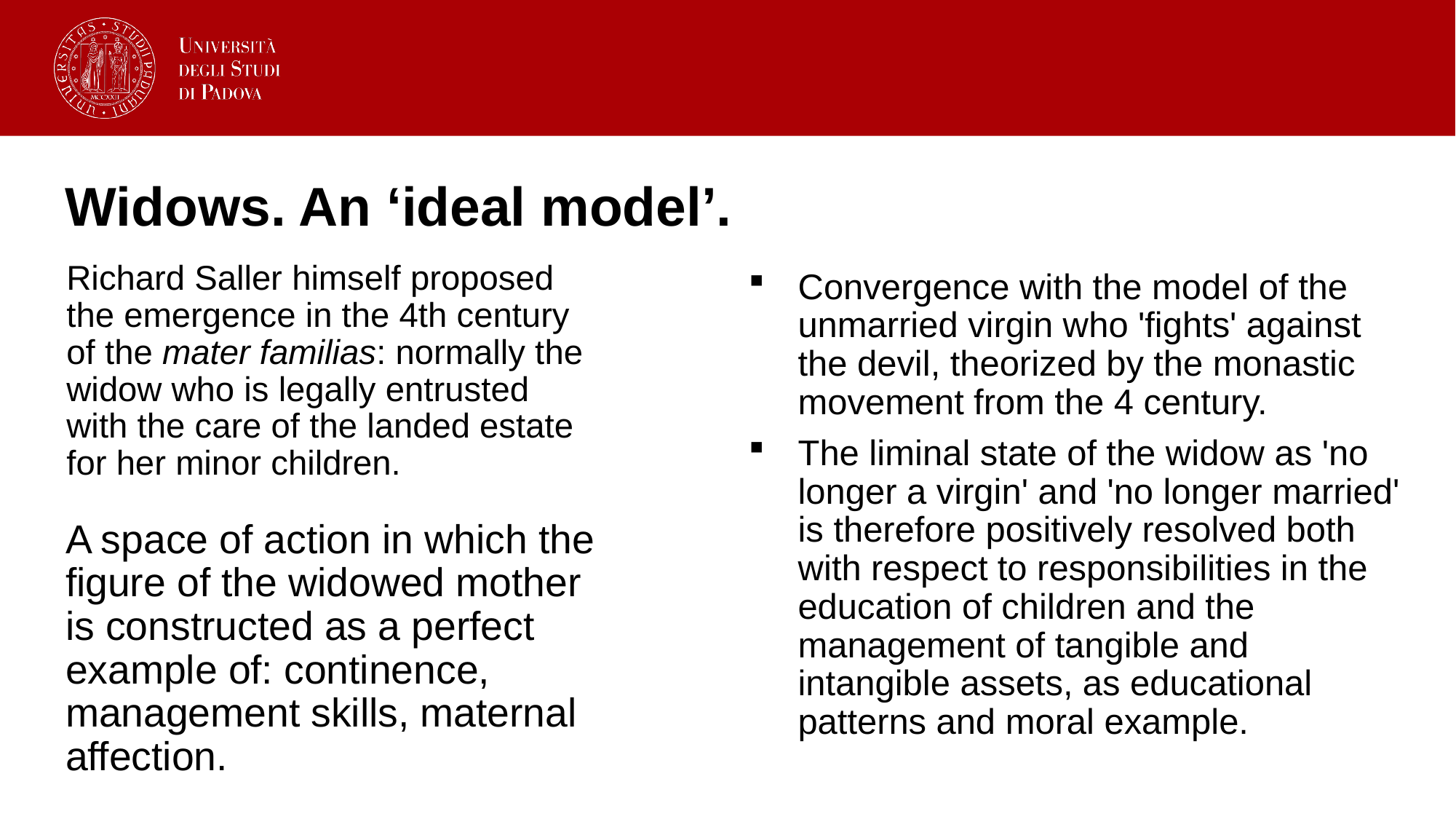

# Widows. An ‘ideal model’.
Richard Saller himself proposed the emergence in the 4th century of the mater familias: normally the widow who is legally entrusted with the care of the landed estate for her minor children.
Convergence with the model of the unmarried virgin who 'fights' against the devil, theorized by the monastic movement from the 4 century.
The liminal state of the widow as 'no longer a virgin' and 'no longer married' is therefore positively resolved both with respect to responsibilities in the education of children and the management of tangible and intangible assets, as educational patterns and moral example.

A space of action in which the figure of the widowed mother is constructed as a perfect example of: continence, management skills, maternal affection.